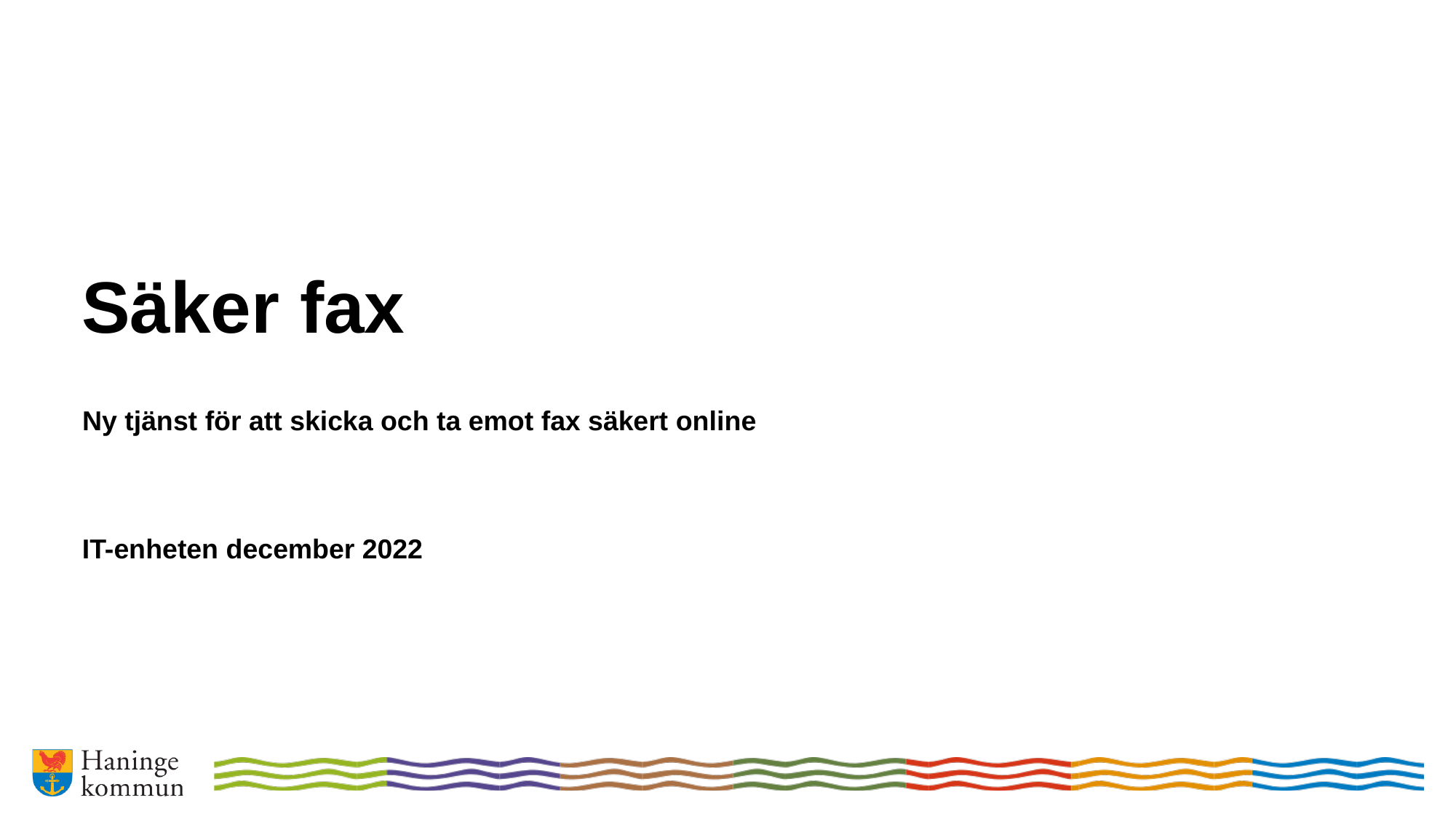

# Säker fax
Ny tjänst för att skicka och ta emot fax säkert online

IT-enheten december 2022